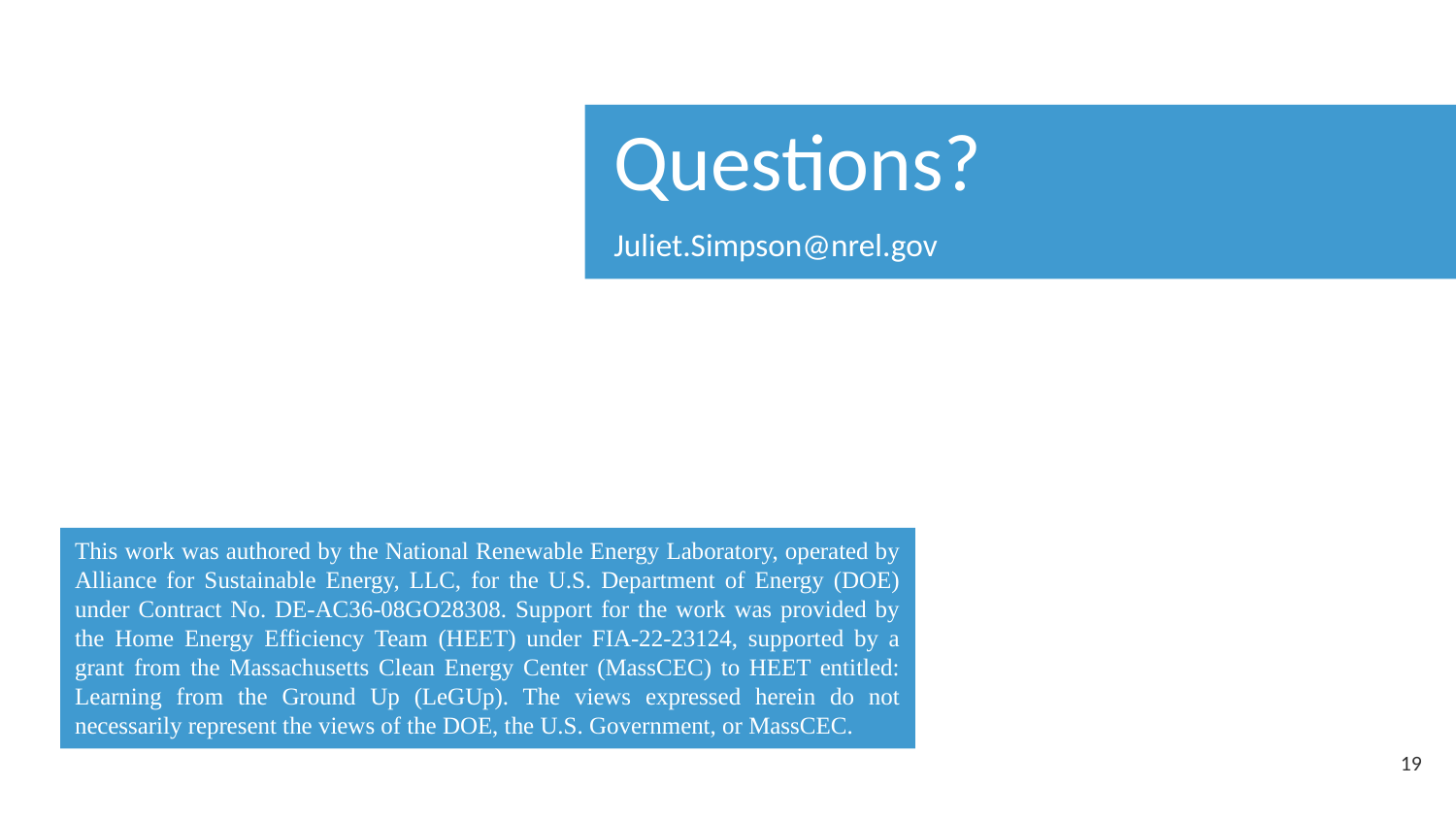

# Questions? Juliet.Simpson@nrel.gov
This work was authored by the National Renewable Energy Laboratory, operated by Alliance for Sustainable Energy, LLC, for the U.S. Department of Energy (DOE) under Contract No. DE-AC36-08GO28308. Support for the work was provided by the Home Energy Efficiency Team (HEET) under FIA-22-23124, supported by a grant from the Massachusetts Clean Energy Center (MassCEC) to HEET entitled: Learning from the Ground Up (LeGUp). The views expressed herein do not necessarily represent the views of the DOE, the U.S. Government, or MassCEC.
19